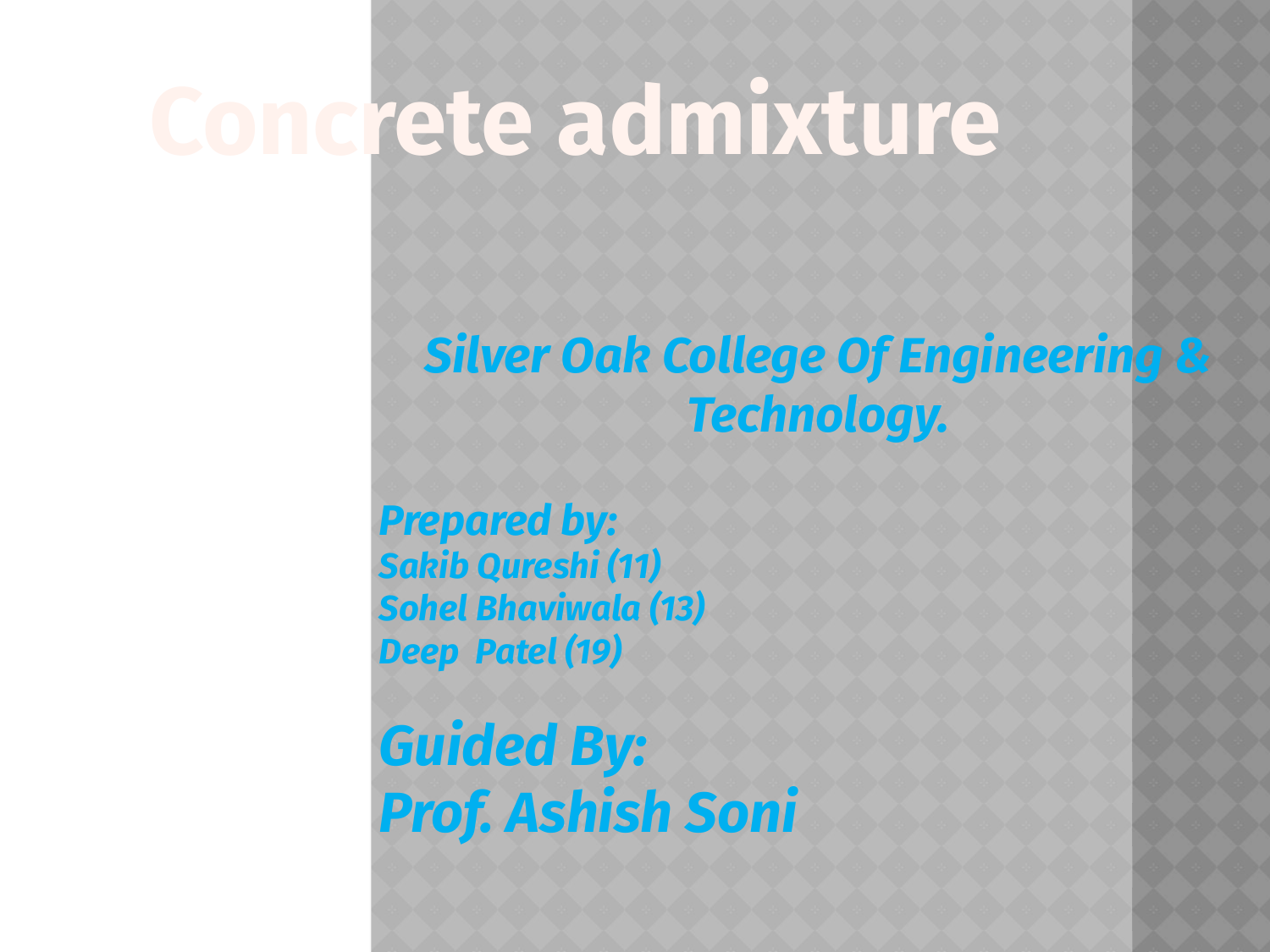

Concrete admixture

Silver Oak College Of Engineering & Technology.

Prepared by:
Sakib Qureshi (11)
Sohel Bhaviwala (13)
Deep  Patel (19)

Guided By:
Prof. Ashish Soni